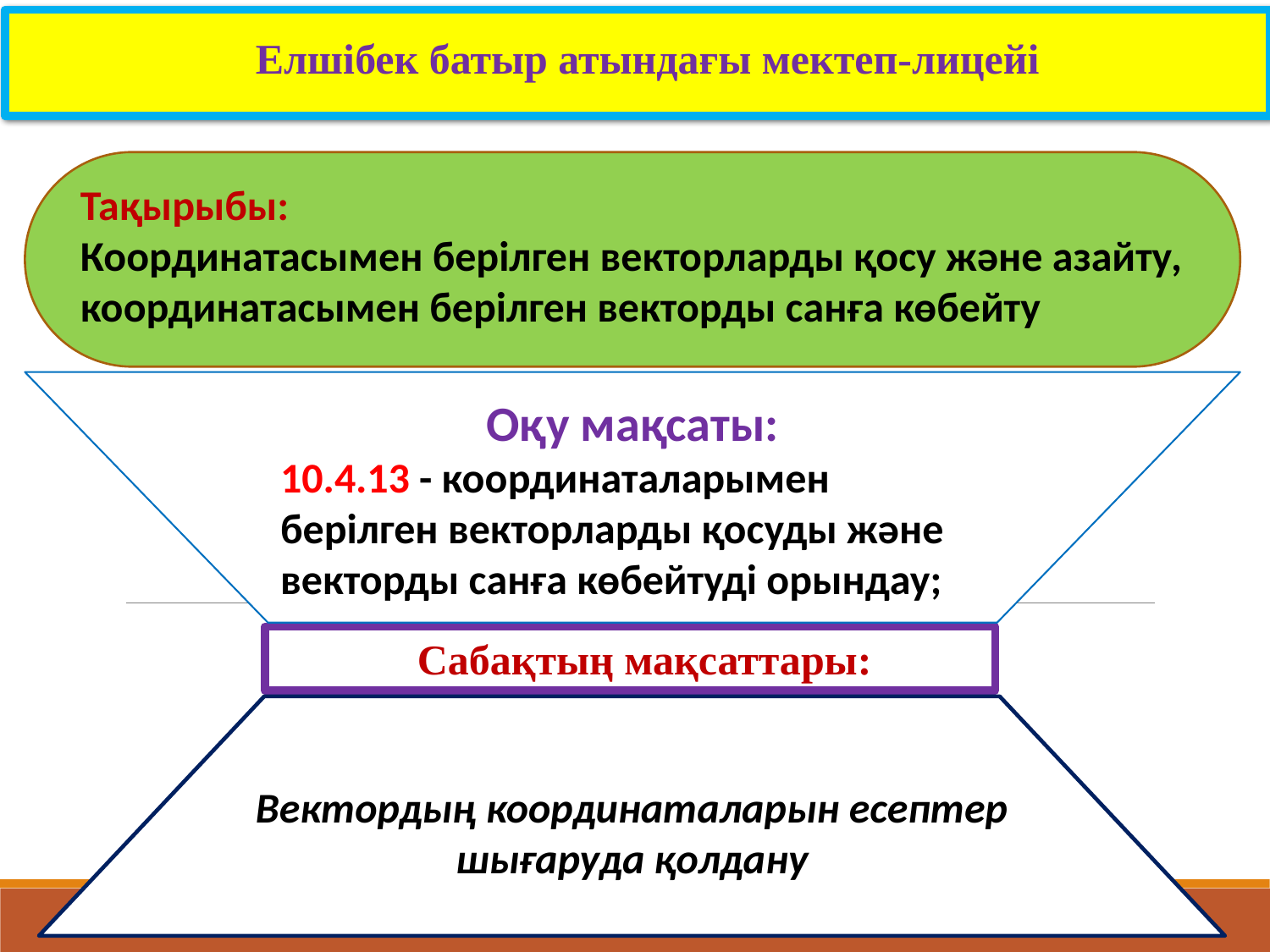

Елшібек батыр атындағы мектеп-лицейі

Тақырыбы:
Координатасымен берілген векторларды қосу және азайту, координатасымен берілген векторды санға көбейту
Оқу мақсаты:
10.4.13 - координаталарымен берілген векторларды қосуды және векторды санға көбейтуді орындау;

Сабақтың мақсаттары:
Вектордың координаталарын есептер шығаруда қолдану